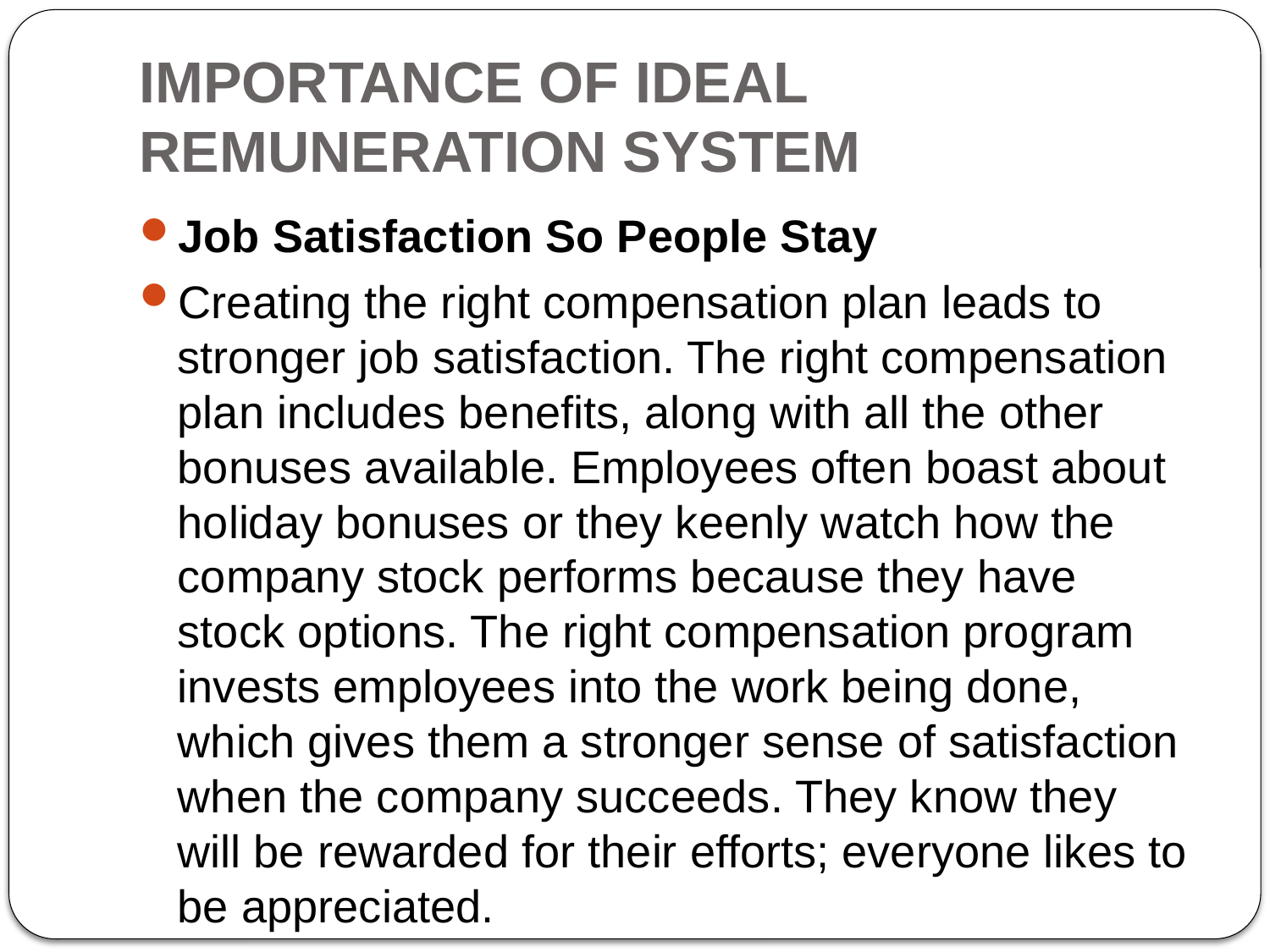

# IMPORTANCE OF IDEAL REMUNERATION SYSTEM
Job Satisfaction So People Stay
Creating the right compensation plan leads to stronger job satisfaction. The right compensation plan includes benefits, along with all the other bonuses available. Employees often boast about holiday bonuses or they keenly watch how the company stock performs because they have stock options. The right compensation program invests employees into the work being done, which gives them a stronger sense of satisfaction when the company succeeds. They know they will be rewarded for their efforts; everyone likes to be appreciated.